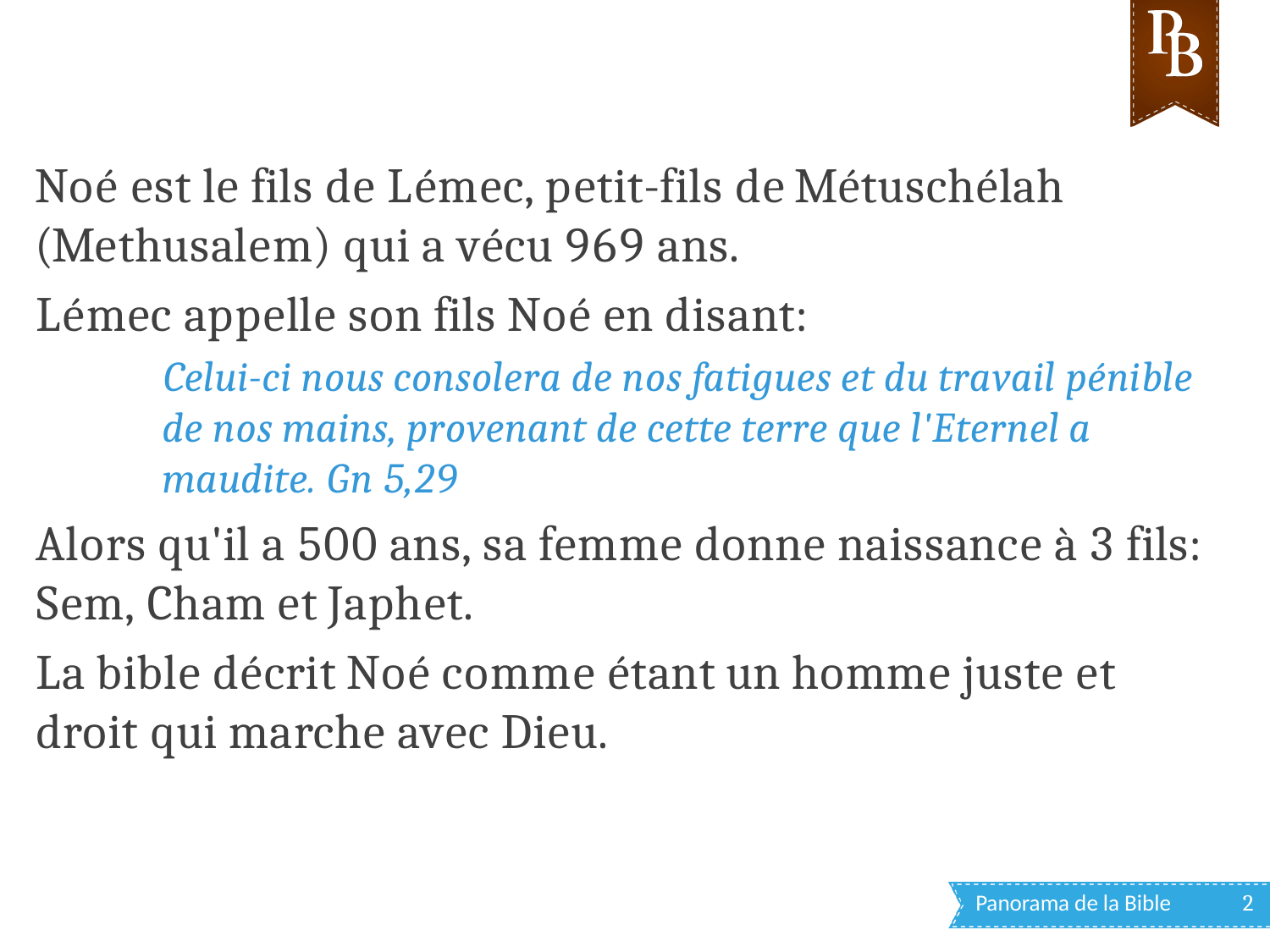

Noé est le fils de Lémec, petit-fils de Métuschélah (Methusalem) qui a vécu 969 ans.
Lémec appelle son fils Noé en disant:
Celui-ci nous consolera de nos fatigues et du travail pénible de nos mains, provenant de cette terre que l'Eternel a maudite. Gn 5,29
Alors qu'il a 500 ans, sa femme donne naissance à 3 fils: Sem, Cham et Japhet.
La bible décrit Noé comme étant un homme juste et droit qui marche avec Dieu.